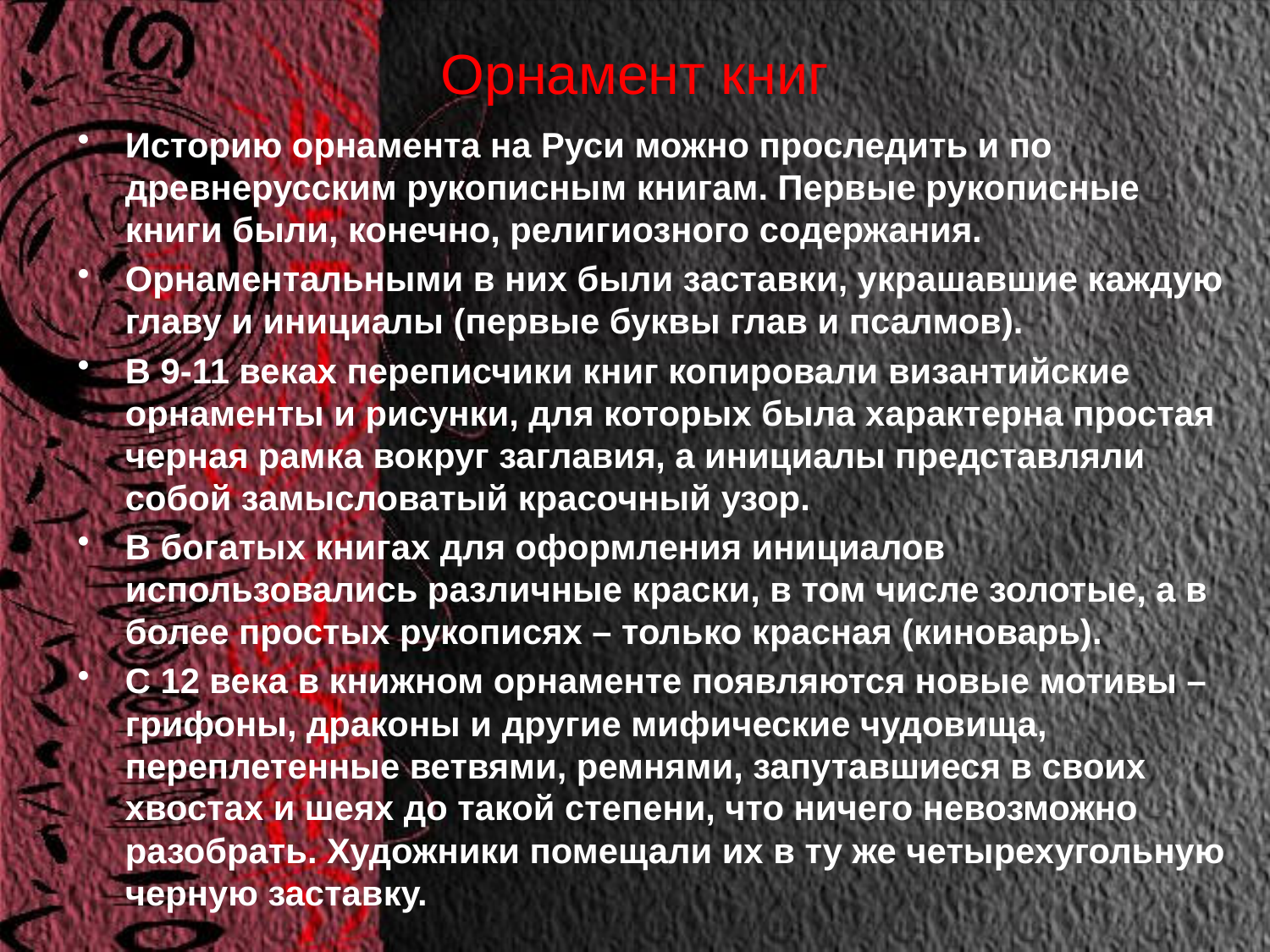

# Орнамент книг
Историю орнамента на Руси можно проследить и по древнерусским рукописным книгам. Первые рукописные книги были, конечно, религиозного содержания.
Орнаментальными в них были заставки, украшавшие каждую главу и инициалы (первые буквы глав и псалмов).
В 9-11 веках переписчики книг копировали византийские орнаменты и рисунки, для которых была характерна простая черная рамка вокруг заглавия, а инициалы представляли собой замысловатый красочный узор.
В богатых книгах для оформления инициалов использовались различные краски, в том числе золотые, а в более простых рукописях – только красная (киноварь).
С 12 века в книжном орнаменте появляются новые мотивы – грифоны, драконы и другие мифические чудовища, переплетенные ветвями, ремнями, запутавшиеся в своих хвостах и шеях до такой степени, что ничего невозможно разобрать. Художники помещали их в ту же четырехугольную черную заставку.